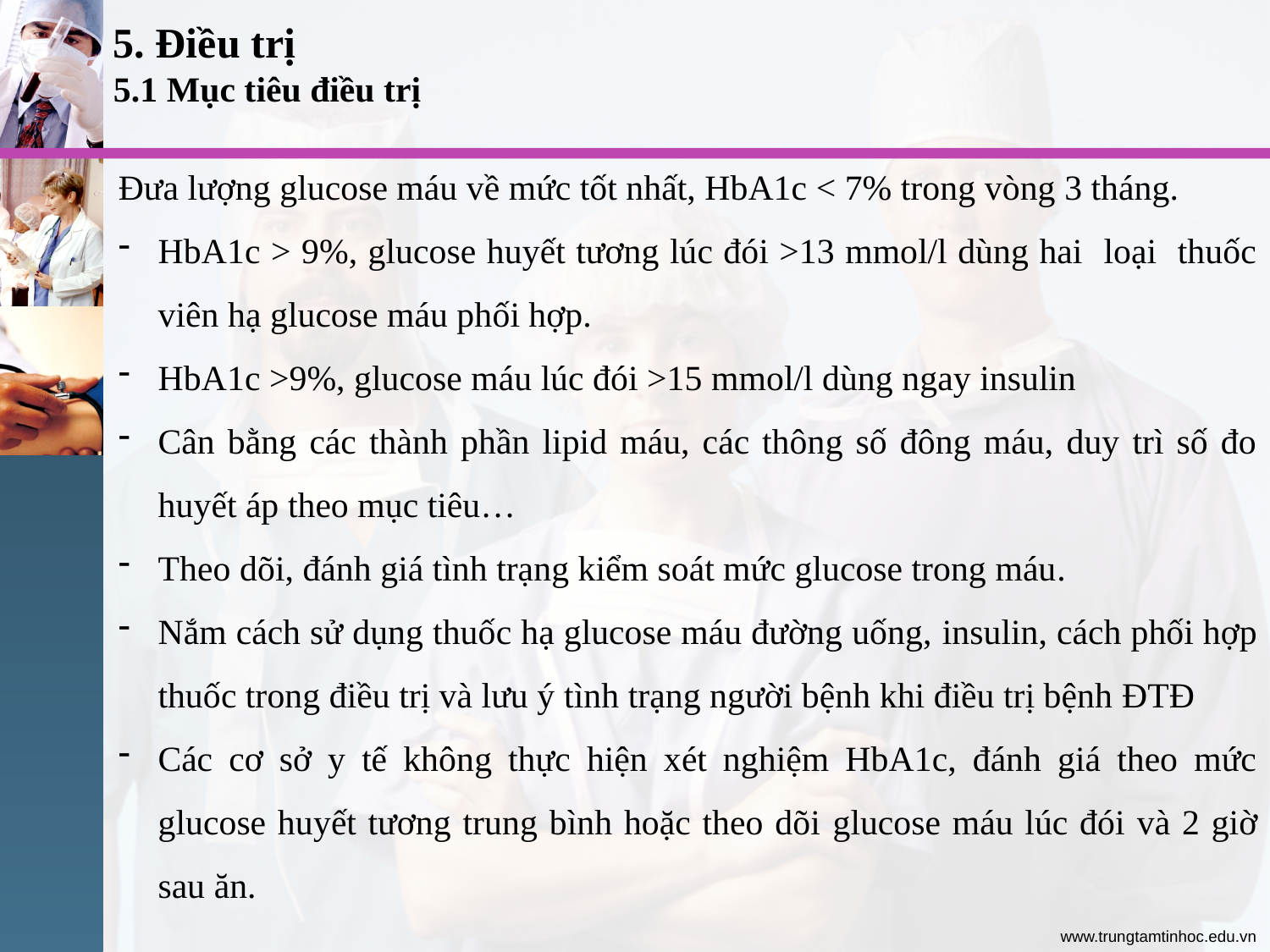

# 5. Điều trị 5.1 Mục tiêu điều trị
Đưa lượng glucose máu về mức tốt nhất, HbA1c < 7% trong vòng 3 tháng.
HbA1c > 9%, glucose huyết tương lúc đói >13 mmol/l dùng hai  loại  thuốc viên hạ glucose máu phối hợp.
HbA1c >9%, glucose máu lúc đói >15 mmol/l dùng ngay insulin
Cân bằng các thành phần lipid máu, các thông số đông máu, duy trì số đo huyết áp theo mục tiêu…
Theo dõi, đánh giá tình trạng kiểm soát mức glucose trong máu.
Nắm cách sử dụng thuốc hạ glucose máu đường uống, insulin, cách phối hợp thuốc trong điều trị và lưu ý tình trạng người bệnh khi điều trị bệnh ĐTĐ
Các cơ sở y tế không thực hiện xét nghiệm HbA1c, đánh giá theo mức glucose huyết tương trung bình hoặc theo dõi glucose máu lúc đói và 2 giờ sau ăn.